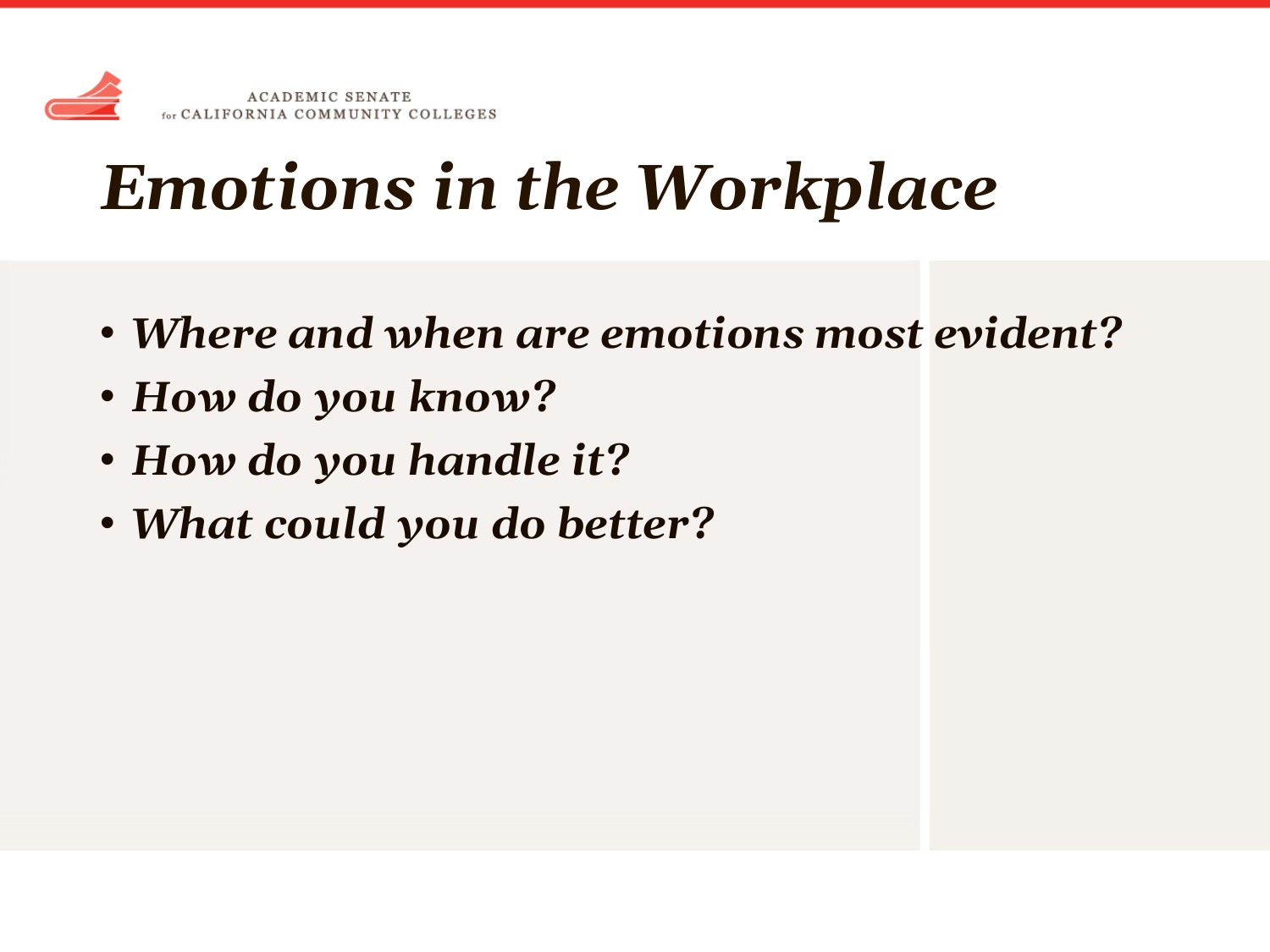

# Emotions in the Workplace
Where and when are emotions most evident?
How do you know?
How do you handle it?
What could you do better?